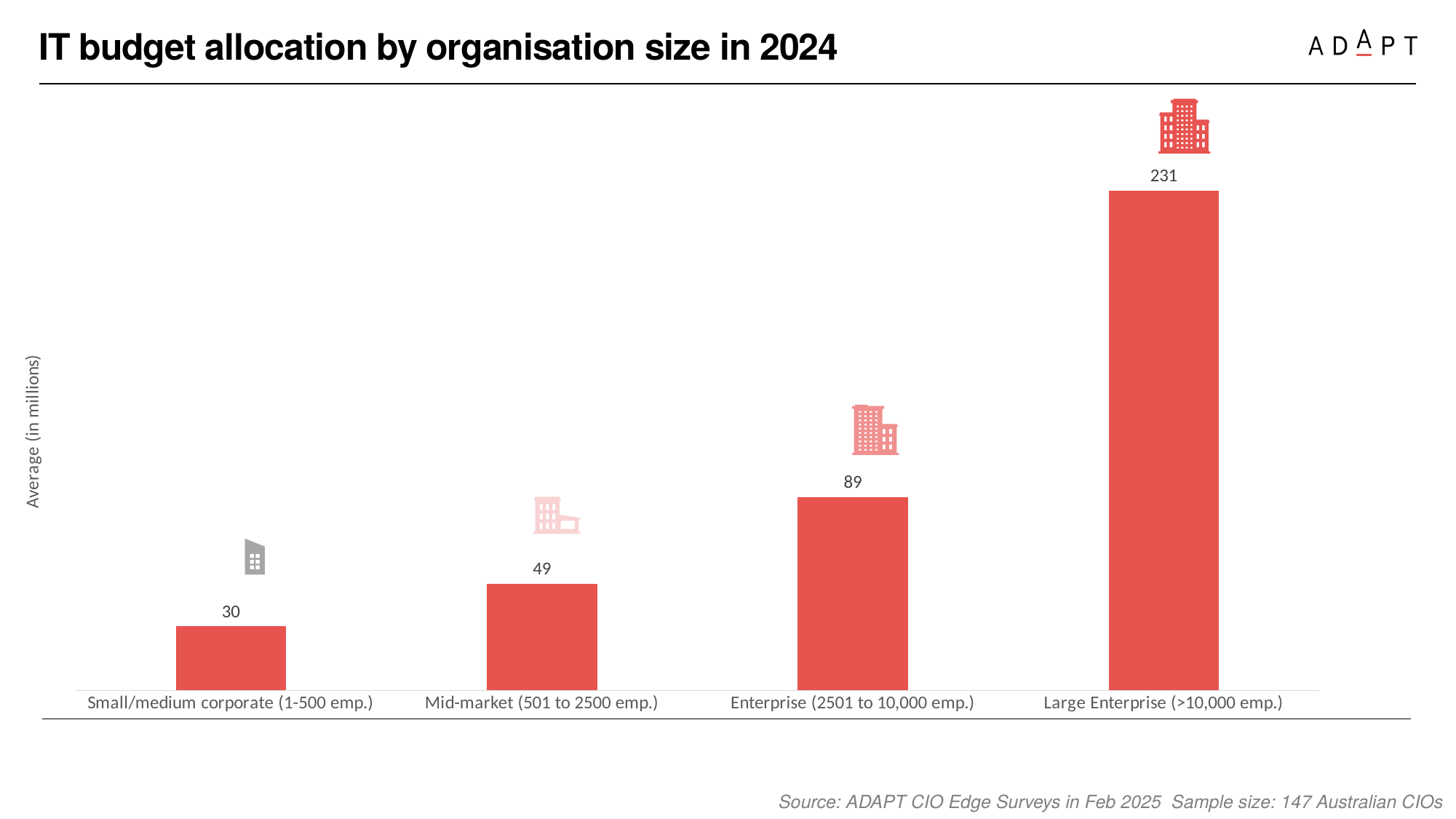

IT budget allocation by organisation size in 2024

### Chart

| Category | Average |
|---|---|
| Small/medium corporate (1-500 emp.) | 29.666666666666668 |
| Mid-market (501 to 2500 emp.) | 49.2 |
| Enterprise (2501 to 10,000 emp.) | 89.46153846153847 |
| Large Enterprise (>10,000 emp.) | 231.17857142857142 |
Source: ADAPT CIO Edge Surveys in Feb 2025  Sample size: 147 Australian CIOs